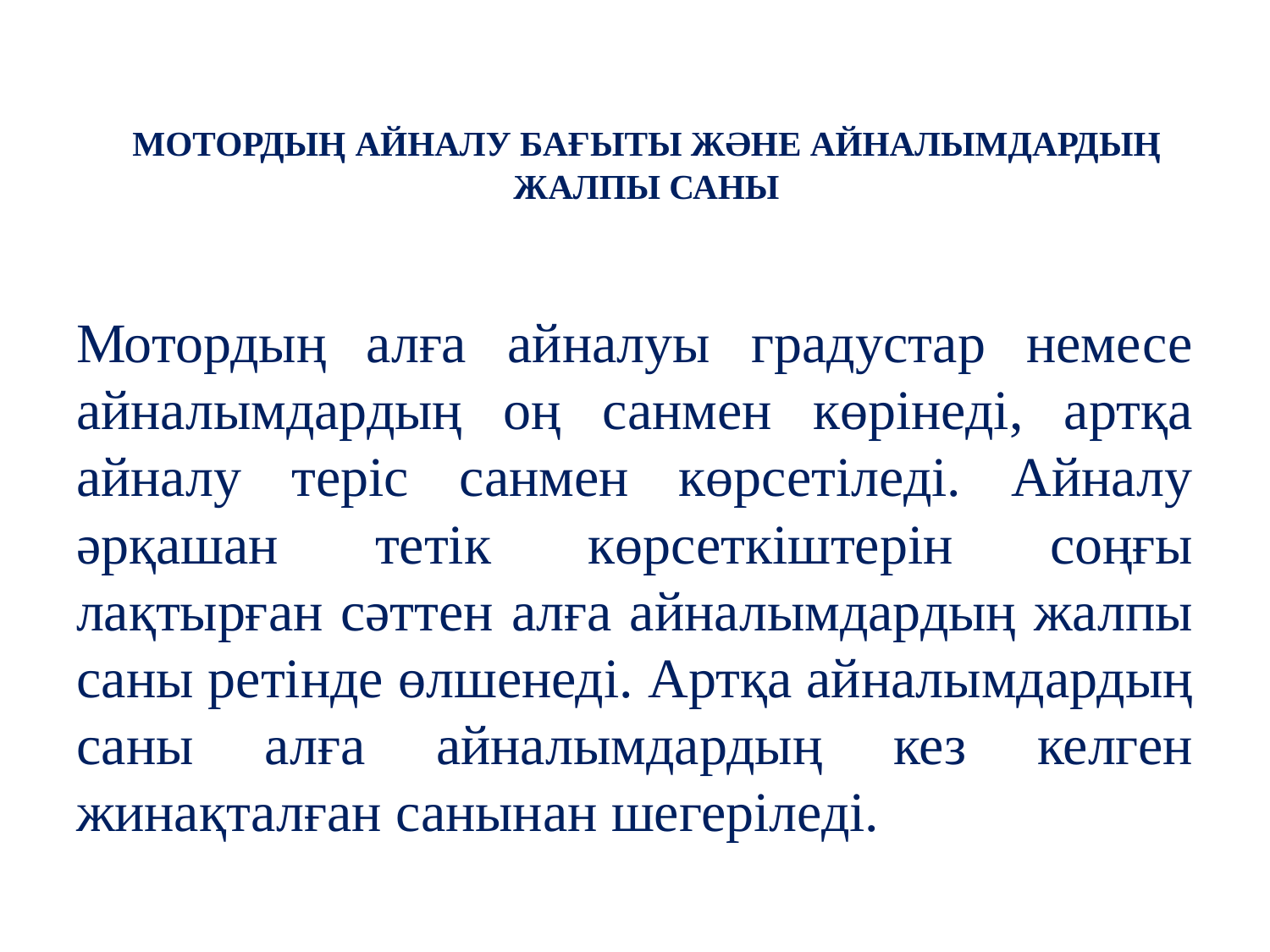

# МОТОРДЫҢ АЙНАЛУ БАҒЫТЫ ЖӘНЕ АЙНАЛЫМДАРДЫҢ ЖАЛПЫ САНЫ

Мотордың алға айналуы градустар немесе айналымдардың оң санмен көрінеді, артқа айналу теріс санмен көрсетіледі. Айналу әрқашан тетік көрсеткіштерін соңғы лақтырған сәттен алға айналымдардың жалпы саны ретінде өлшенеді. Артқа айналымдардың саны алға айналымдардың кез келген жинақталған санынан шегеріледі.